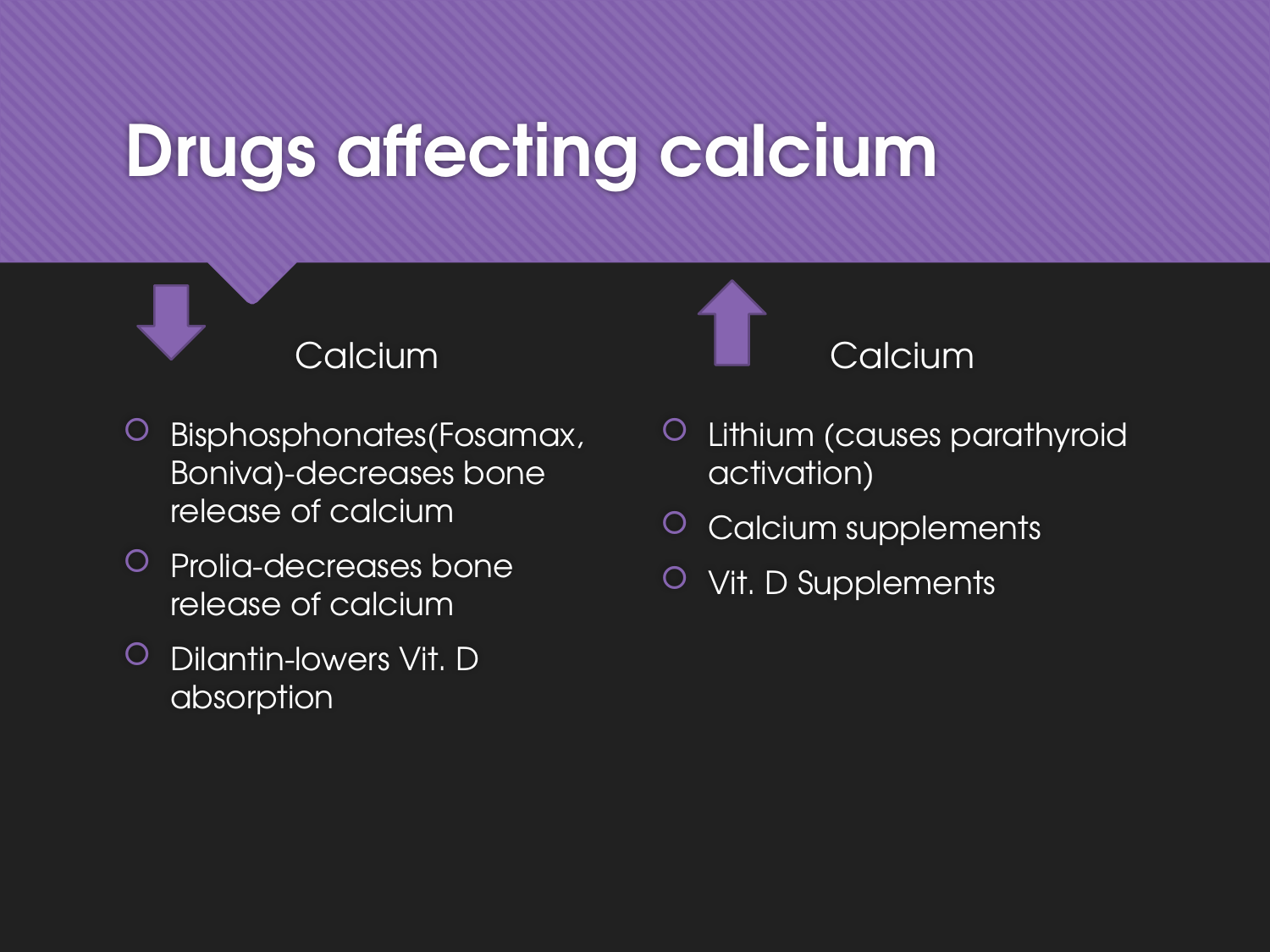

# Drugs affecting calcium

Calcium
Calcium
Bisphosphonates(Fosamax, Boniva)-decreases bone release of calcium
Prolia-decreases bone release of calcium
Dilantin-lowers Vit. D absorption
Lithium (causes parathyroid activation)
Calcium supplements
Vit. D Supplements